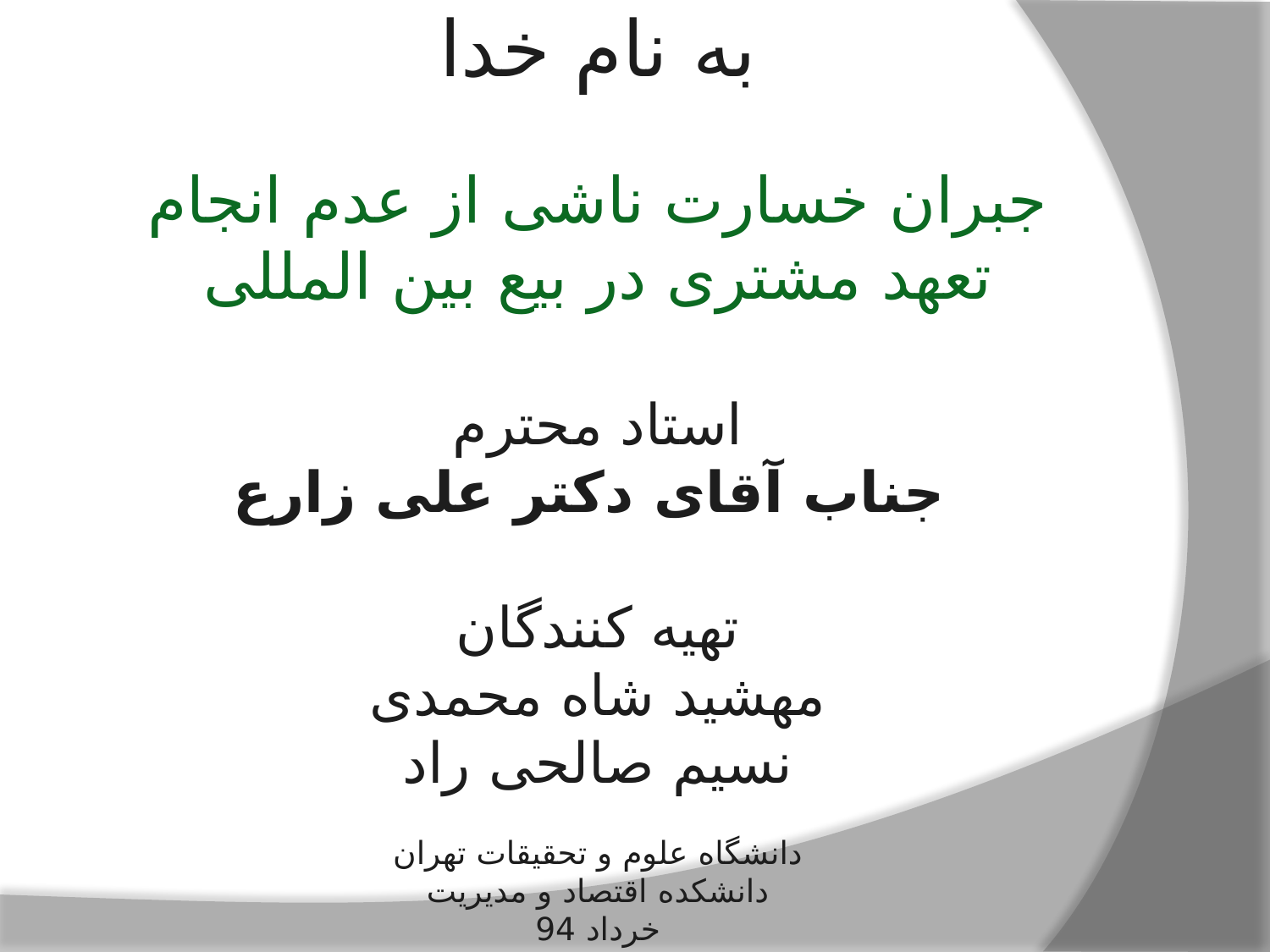

به نام خدا
جبران خسارت ناشی از عدم انجام تعهد مشتری در بیع بین المللی
استاد محترم
 جناب آقای دکتر علی زارع
تهیه کنندگان
مهشید شاه محمدی
نسیم صالحی راد
دانشگاه علوم و تحقیقات تهران
دانشکده اقتصاد و مدیریت
خرداد 94